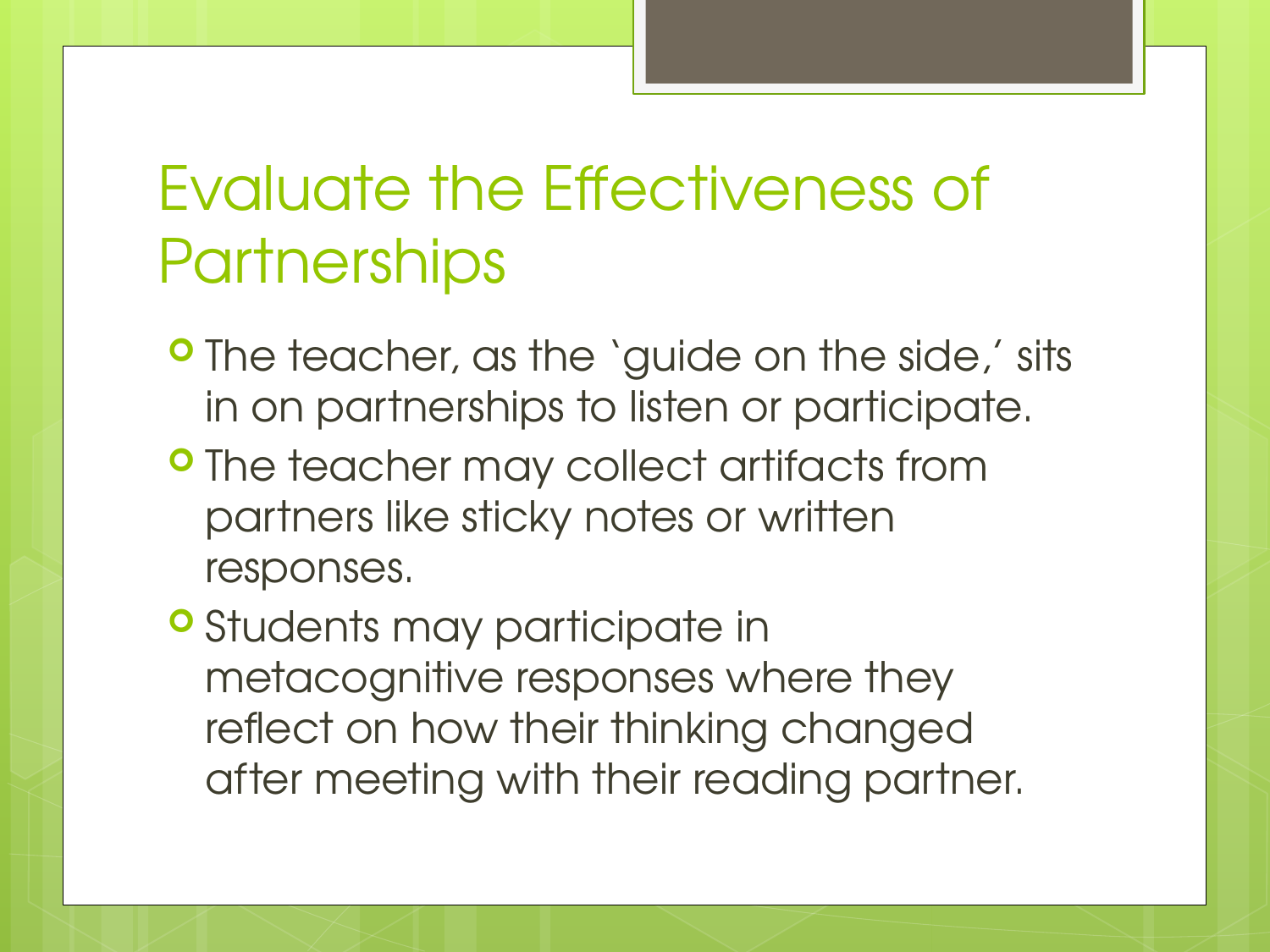

# Evaluate the Effectiveness of Partnerships
The teacher, as the ‘guide on the side,’ sits in on partnerships to listen or participate.
The teacher may collect artifacts from partners like sticky notes or written responses.
Students may participate in metacognitive responses where they reflect on how their thinking changed after meeting with their reading partner.